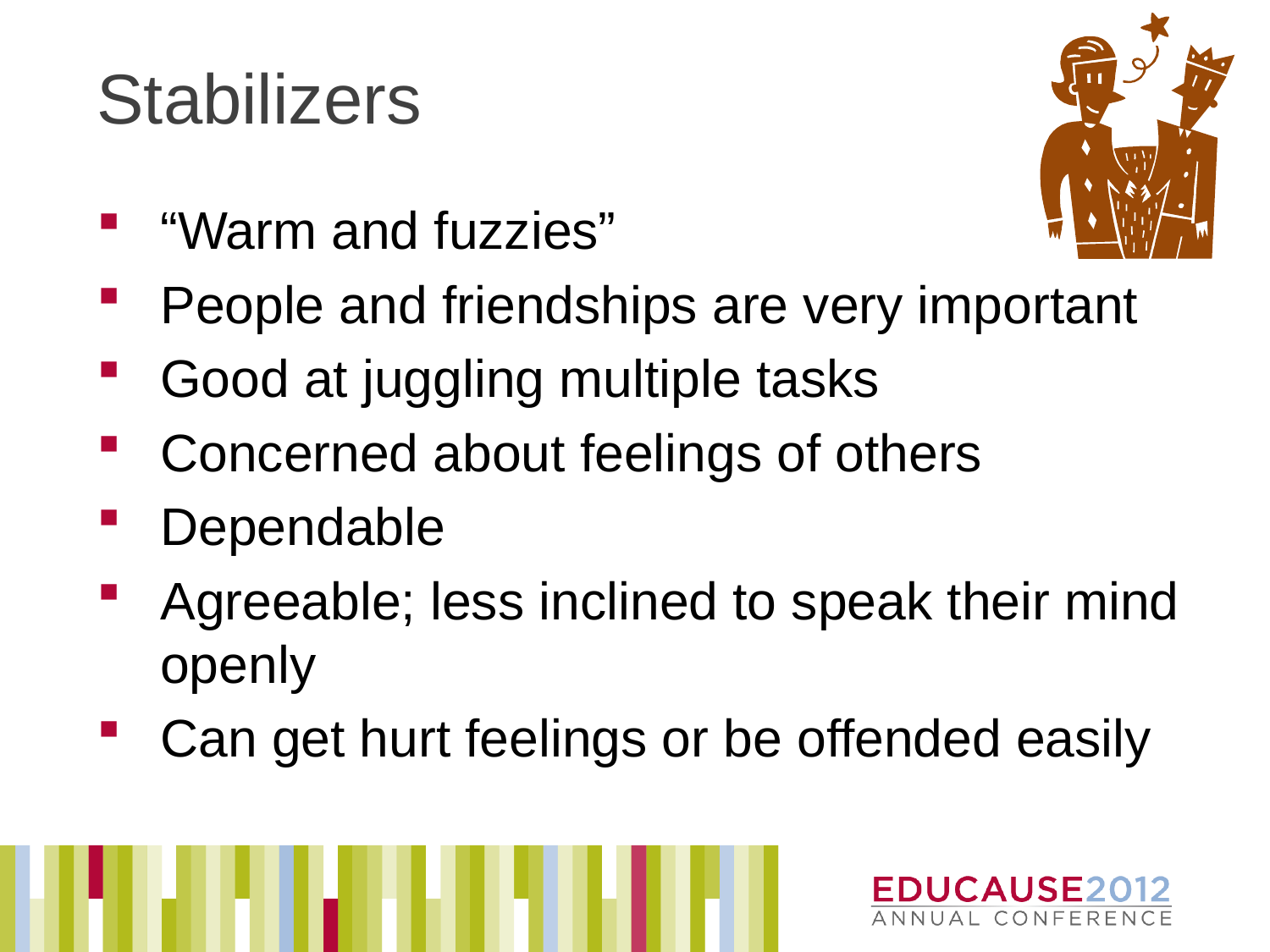

# Stabilizers
“Warm and fuzzies”
People and friendships are very important
Good at juggling multiple tasks
Concerned about feelings of others
Dependable
Agreeable; less inclined to speak their mind openly
Can get hurt feelings or be offended easily